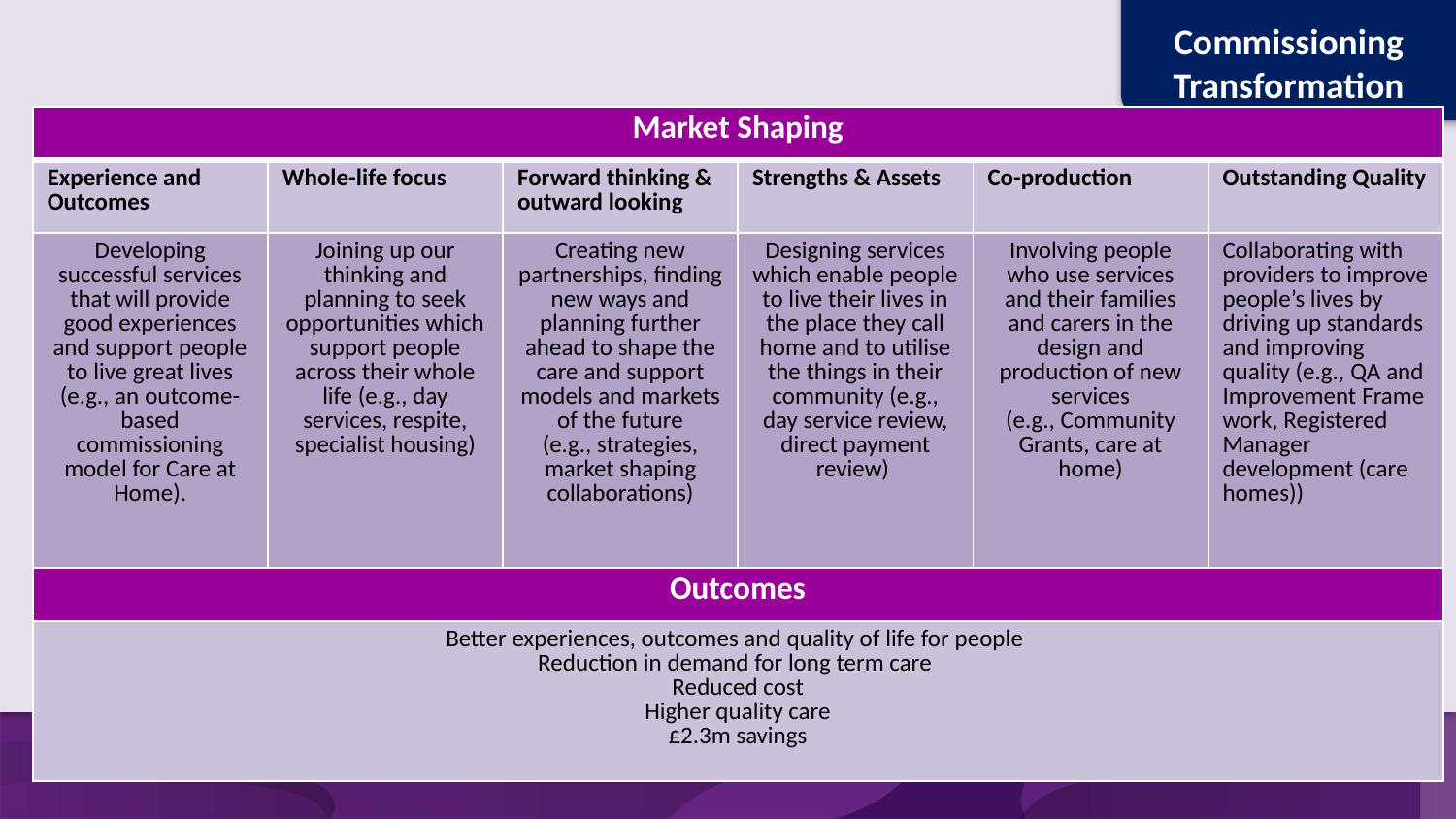

Commissioning Transformation
| Market Shaping |  |  |  |  |  |
| --- | --- | --- | --- | --- | --- |
| Experience and Outcomes | Whole-life focus | Forward thinking & outward looking | Strengths & Assets | Co-production | Outstanding Quality |
| Developing successful services that will provide good experiences and support people to live great lives (e.g., an outcome-based commissioning model for Care at Home). | Joining up our thinking and planning to seek opportunities which support people across their whole life (e.g., day services, respite, specialist housing) | Creating new partnerships, finding new ways and planning further ahead to shape the care and support models and markets of the future (e.g., strategies, market shaping collaborations) | Designing services which enable people to live their lives in the place they call home and to utilise the things in their community (e.g., day service review, direct payment review) | Involving people who use services and their families and carers in the design and production of new services (e.g., Community Grants, care at home) | Collaborating with providers to improve people’s lives by driving up standards and improving quality (e.g., QA and Improvement Framework, Registered Manager development (care homes)) |
| Outcomes |  |  |  |  |  |
| Better experiences, outcomes and quality of life for people  Reduction in demand for long term care  Reduced cost Higher quality care £2.3m savings |  |  |  |  |  |